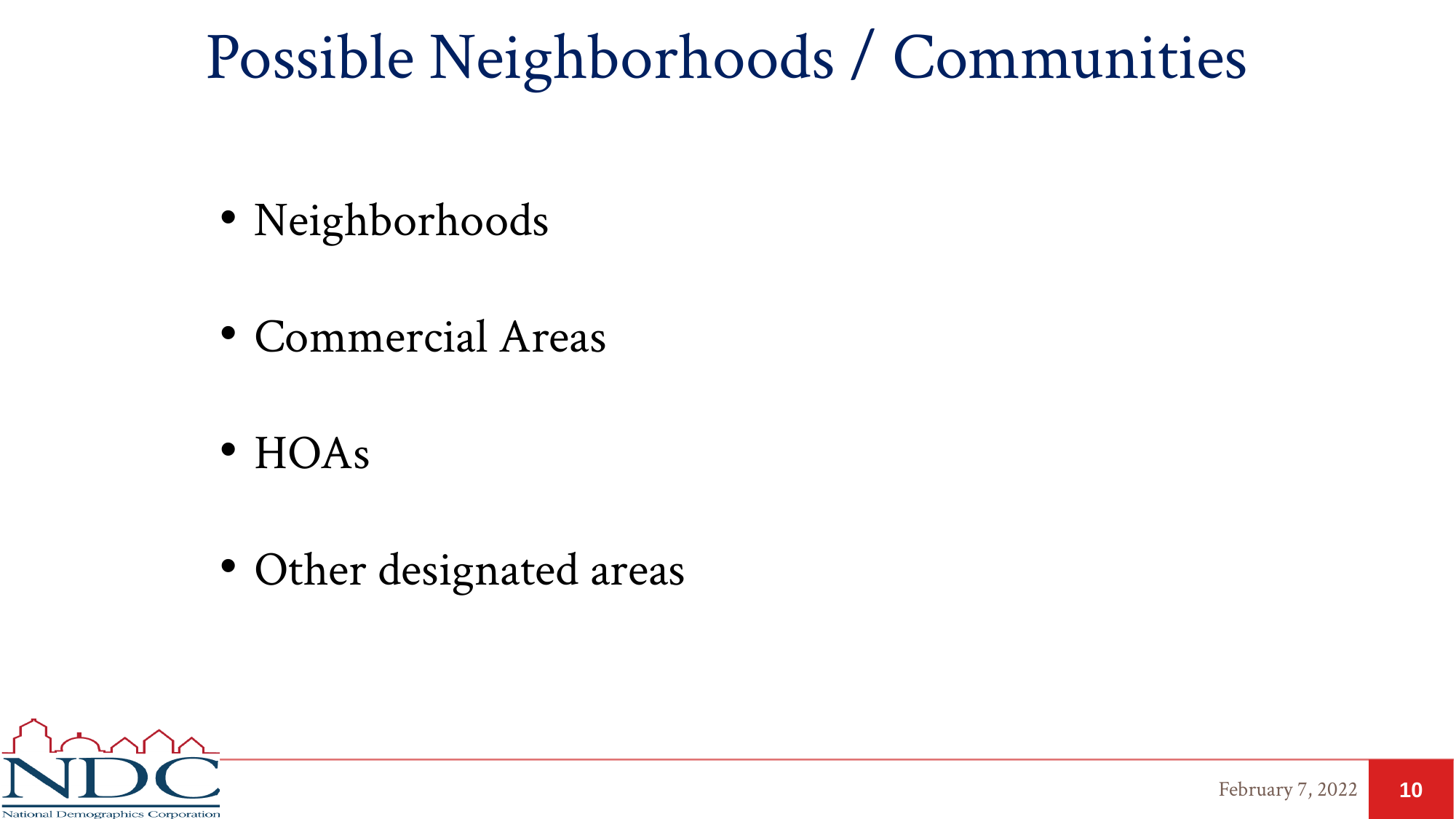

# Possible Neighborhoods / Communities
Neighborhoods

Commercial Areas

HOAs

Other designated areas

February 7, 2022